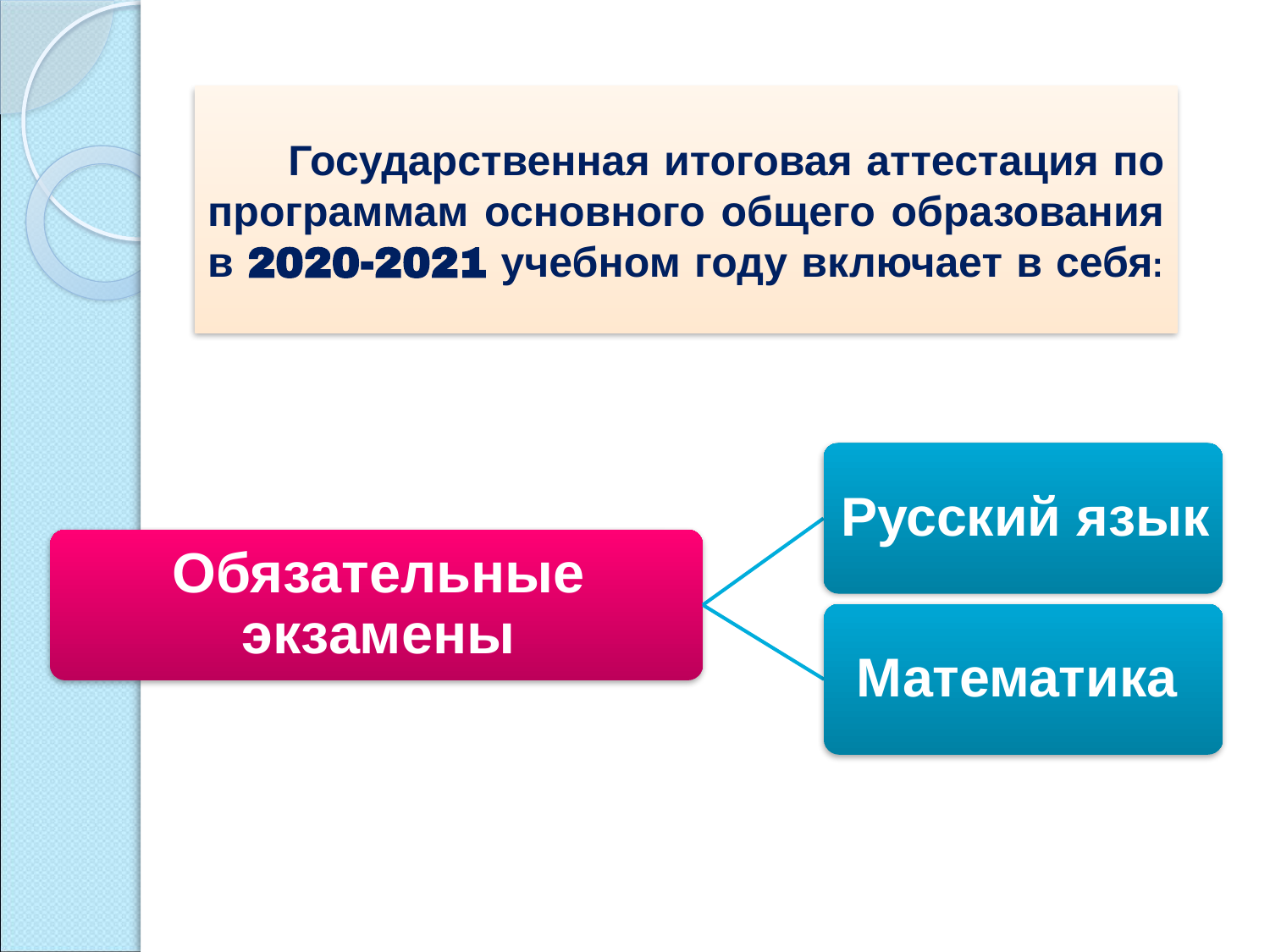

# Государственная итоговая аттестация по программам основного общего образования в 2020-2021 учебном году включает в себя:
Обязательные экзамены

Русский язык

Математика